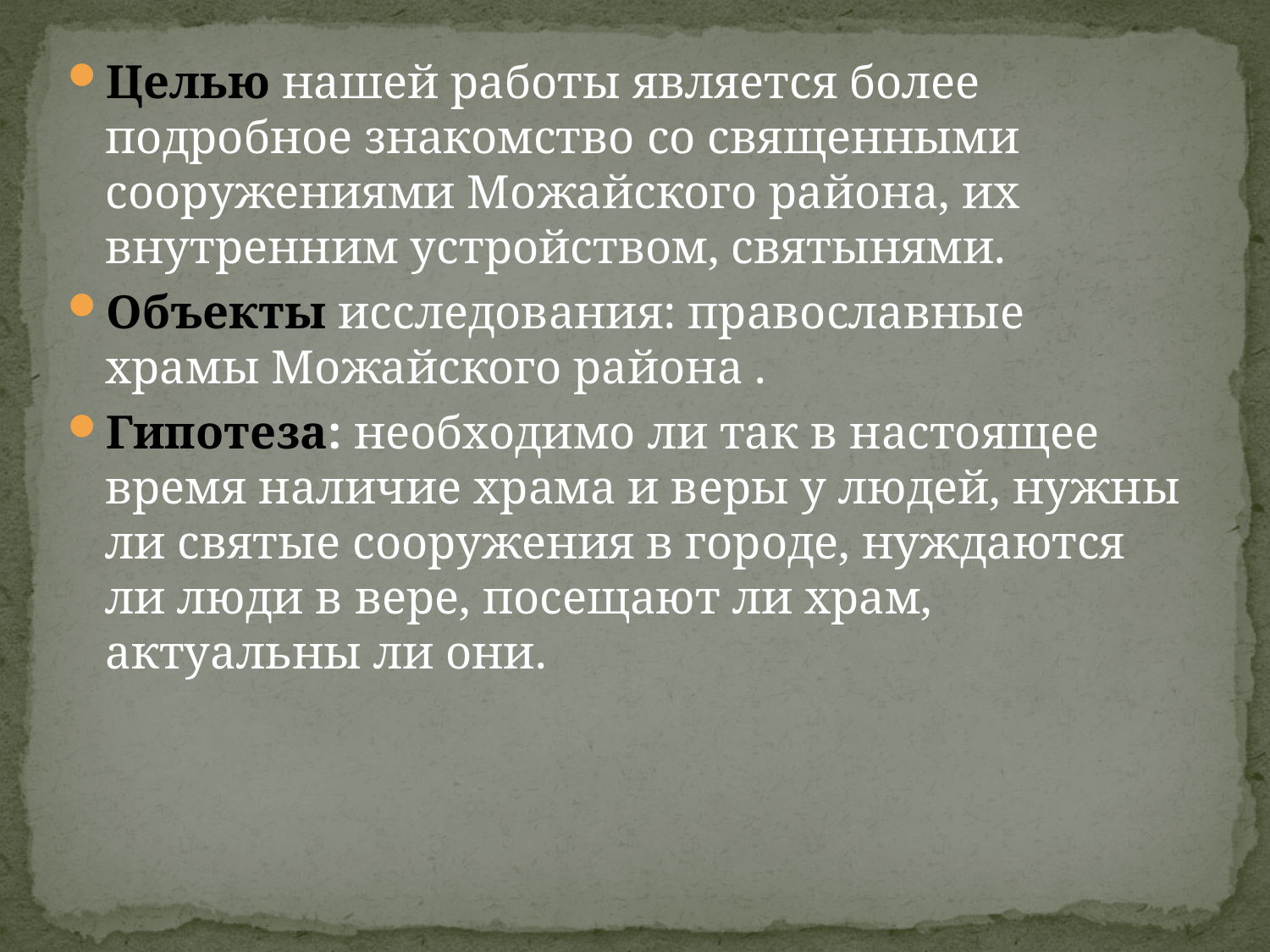

Целью нашей работы является более подробное знакомство со священными сооружениями Можайского района, их внутренним устройством, святынями.
Объекты исследования: православные храмы Можайского района .
Гипотеза: необходимо ли так в настоящее время наличие храма и веры у людей, нужны ли святые сооружения в городе, нуждаются ли люди в вере, посещают ли храм, актуальны ли они.